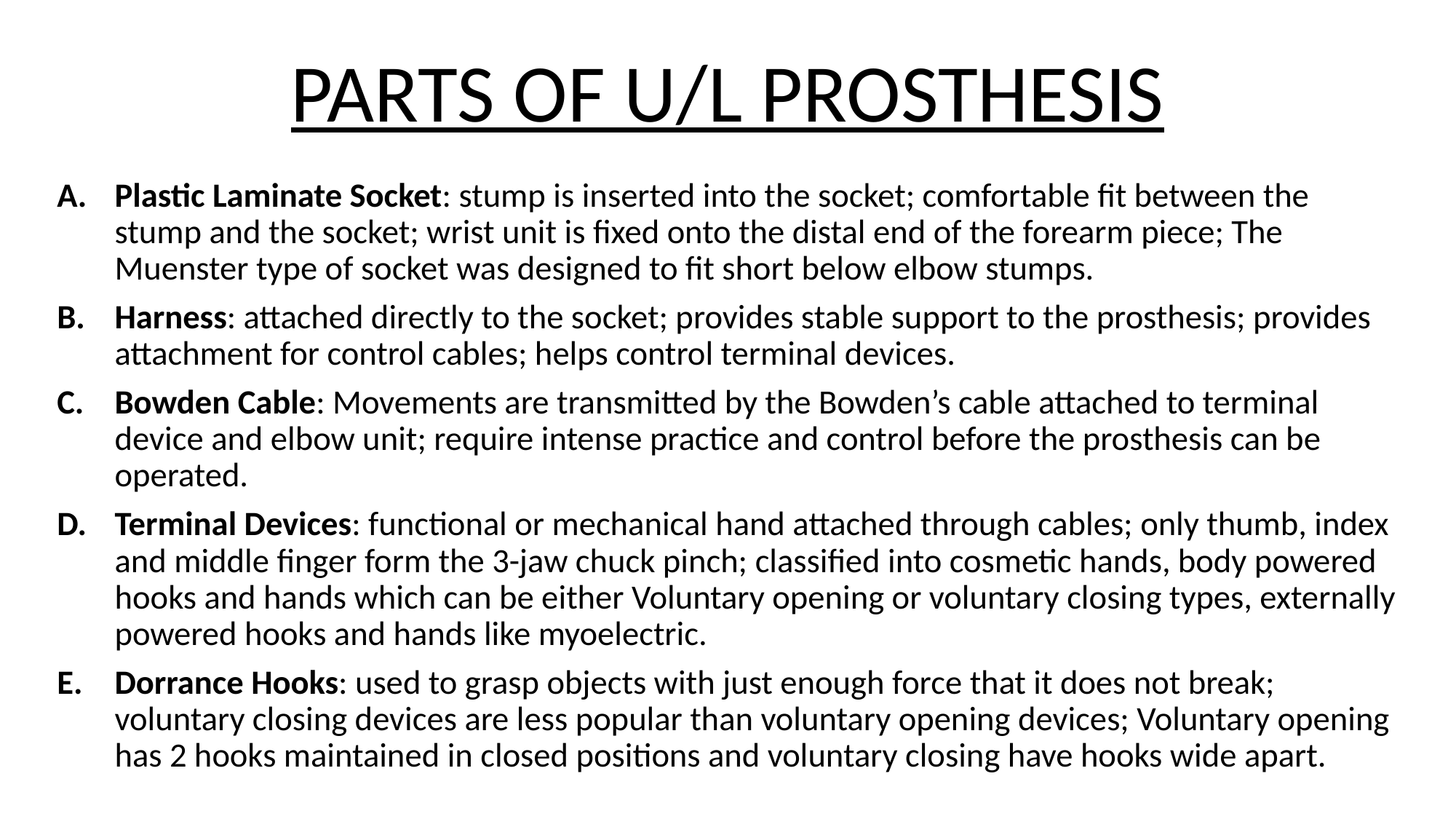

# PARTS OF U/L PROSTHESIS
Plastic Laminate Socket: stump is inserted into the socket; comfortable fit between the stump and the socket; wrist unit is fixed onto the distal end of the forearm piece; The Muenster type of socket was designed to fit short below elbow stumps.
Harness: attached directly to the socket; provides stable support to the prosthesis; provides attachment for control cables; helps control terminal devices.
Bowden Cable: Movements are transmitted by the Bowden’s cable attached to terminal device and elbow unit; require intense practice and control before the prosthesis can be operated.
Terminal Devices: functional or mechanical hand attached through cables; only thumb, index and middle finger form the 3-jaw chuck pinch; classified into cosmetic hands, body powered hooks and hands which can be either Voluntary opening or voluntary closing types, externally powered hooks and hands like myoelectric.
Dorrance Hooks: used to grasp objects with just enough force that it does not break; voluntary closing devices are less popular than voluntary opening devices; Voluntary opening has 2 hooks maintained in closed positions and voluntary closing have hooks wide apart.